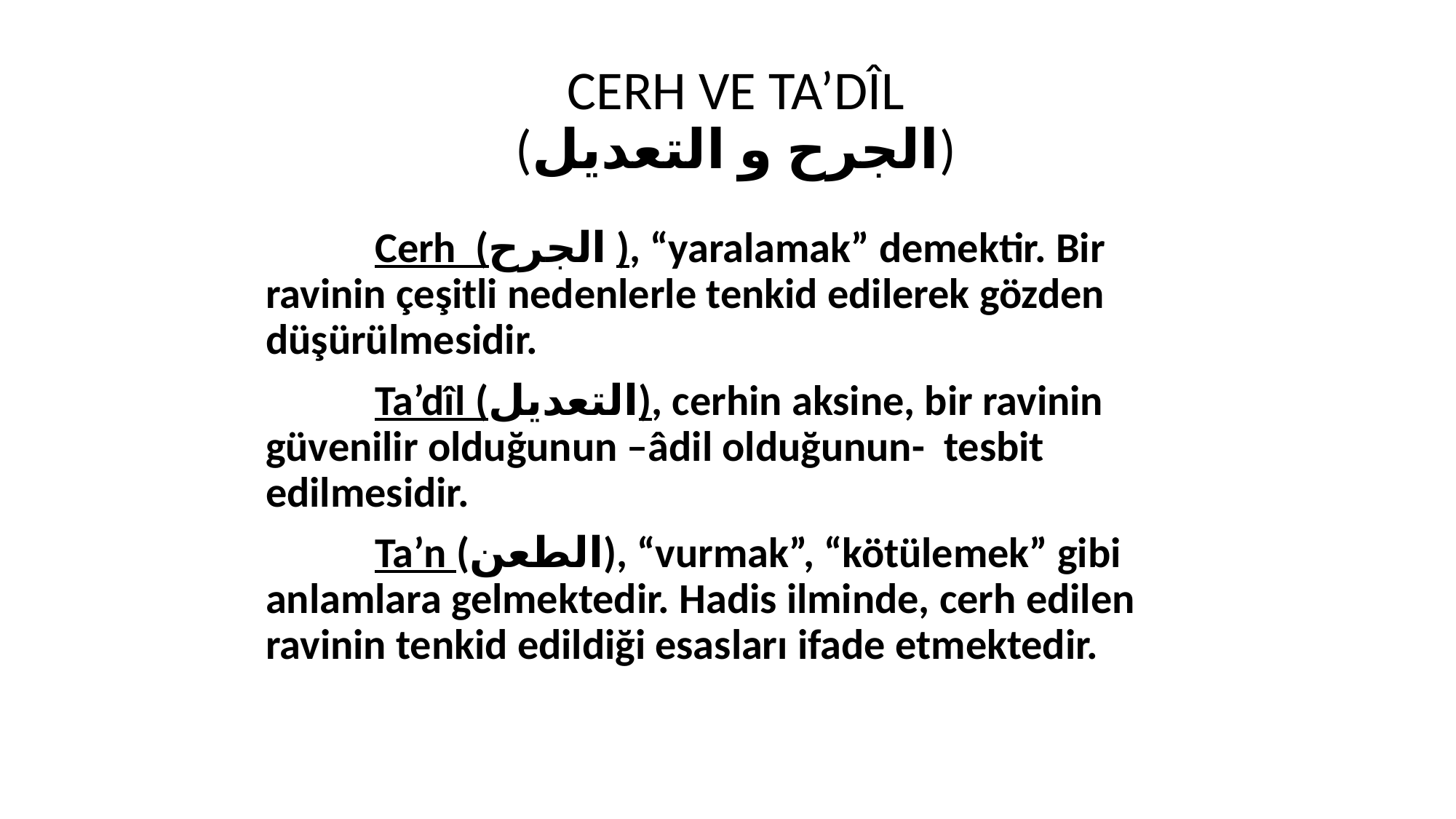

# CERH VE TA’DÎL (الجرح و التعديل)
	Cerh  (الجرح ), “yaralamak” demektir. Bir ravinin çeşitli nedenlerle tenkid edilerek gözden düşürülmesidir.
	Ta’dîl (التعديل), cerhin aksine, bir ravinin güvenilir olduğunun –âdil olduğunun-  tesbit edilmesidir.
	Ta’n (الطعن), “vurmak”, “kötülemek” gibi anlamlara gelmektedir. Hadis ilminde, cerh edilen ravinin tenkid edildiği esasları ifade etmektedir.